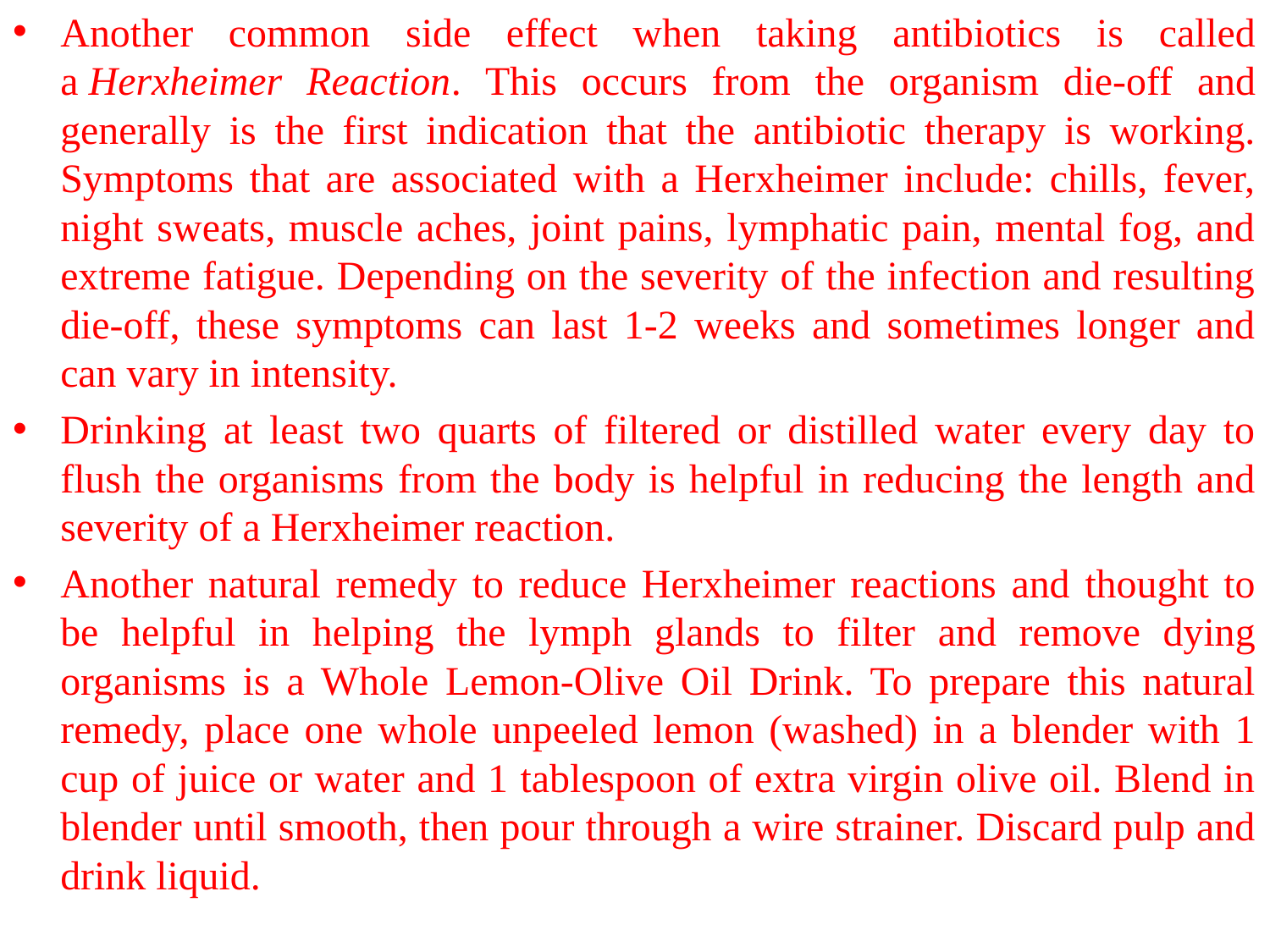

Another common side effect when taking antibiotics is called a Herxheimer Reaction. This occurs from the organism die-off and generally is the first indication that the antibiotic therapy is working. Symptoms that are associated with a Herxheimer include: chills, fever, night sweats, muscle aches, joint pains, lymphatic pain, mental fog, and extreme fatigue. Depending on the severity of the infection and resulting die-off, these symptoms can last 1-2 weeks and sometimes longer and can vary in intensity.
Drinking at least two quarts of filtered or distilled water every day to flush the organisms from the body is helpful in reducing the length and severity of a Herxheimer reaction.
Another natural remedy to reduce Herxheimer reactions and thought to be helpful in helping the lymph glands to filter and remove dying organisms is a Whole Lemon-Olive Oil Drink. To prepare this natural remedy, place one whole unpeeled lemon (washed) in a blender with 1 cup of juice or water and 1 tablespoon of extra virgin olive oil. Blend in blender until smooth, then pour through a wire strainer. Discard pulp and drink liquid.